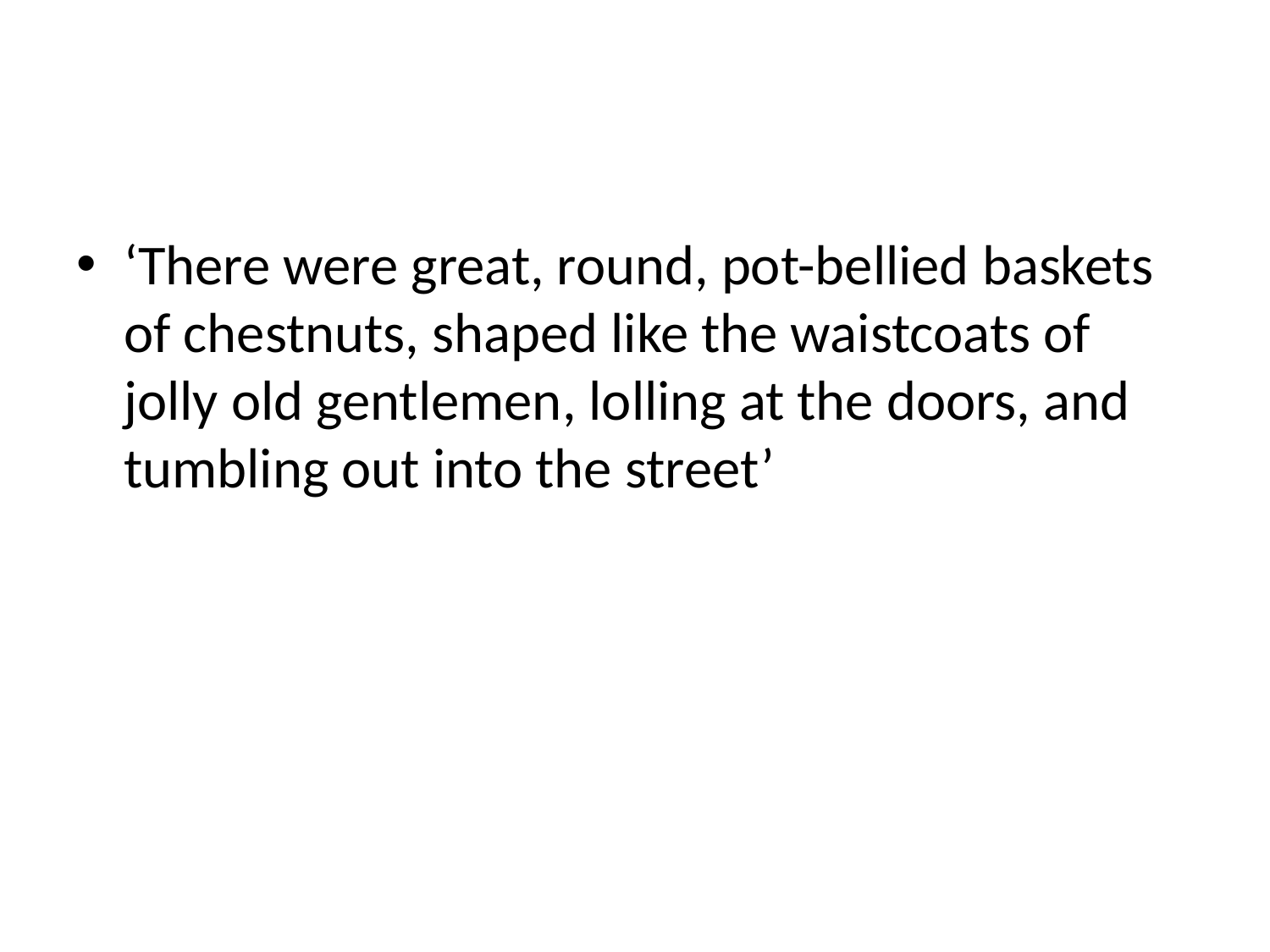

# Analysing and exploring quotations
‘There were great, round, pot-bellied baskets of chestnuts, shaped like the waistcoats of jolly old gentlemen, lolling at the doors, and tumbling out into the street’